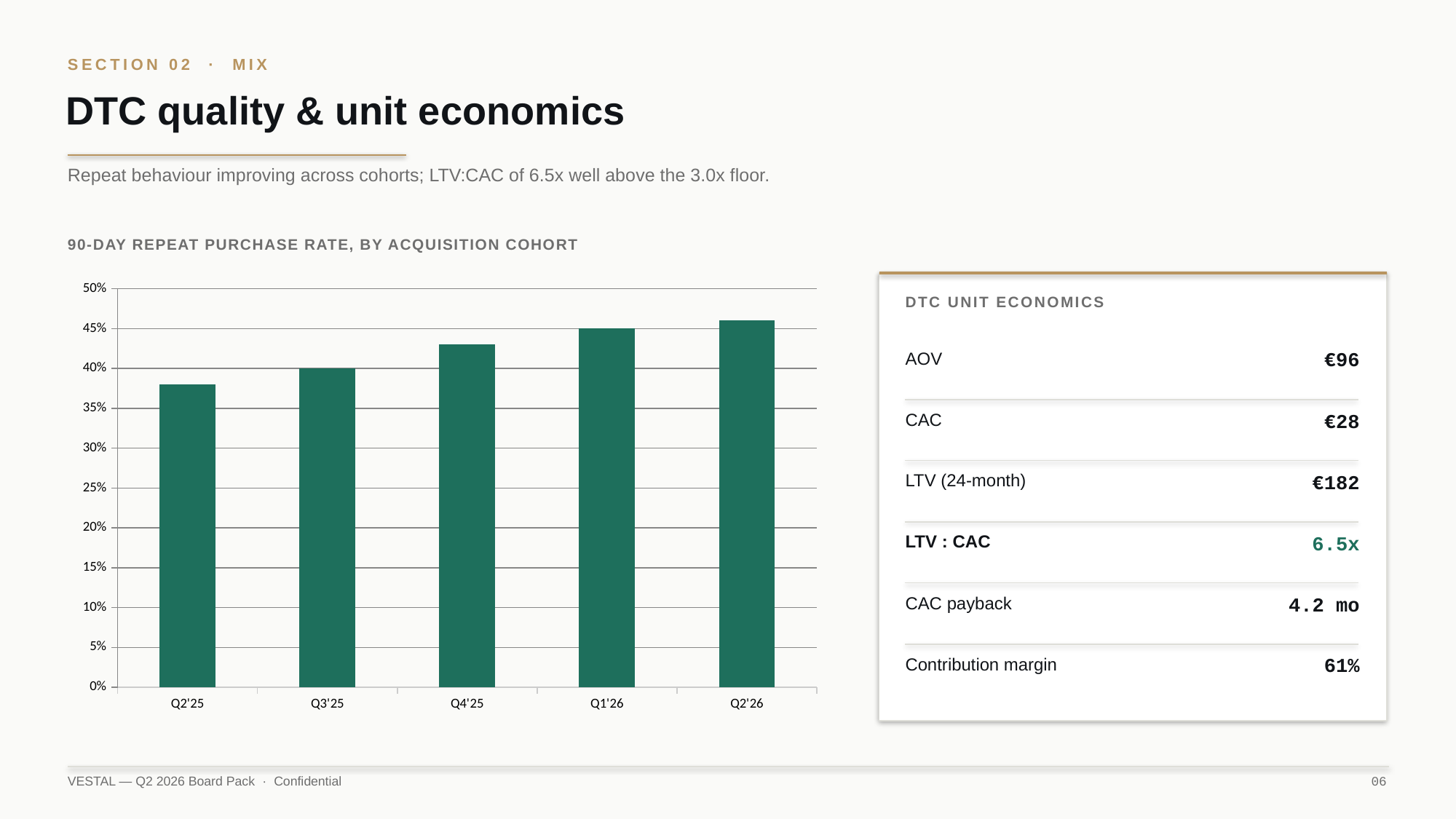

SECTION 02  ·  MIX
DTC quality & unit economics
Repeat behaviour improving across cohorts; LTV:CAC of 6.5x well above the 3.0x floor.
90-DAY REPEAT PURCHASE RATE, BY ACQUISITION COHORT

### Chart

| Category | Repeat rate % |
|---|---|
| Q2'25 | 38.0 |
| Q3'25 | 40.0 |
| Q4'25 | 43.0 |
| Q1'26 | 45.0 |
| Q2'26 | 46.0 |
DTC UNIT ECONOMICS
AOV
€96
CAC
€28
LTV (24-month)
€182
LTV : CAC
6.5x
CAC payback
4.2 mo
Contribution margin
61%
VESTAL — Q2 2026 Board Pack  ·  Confidential
06